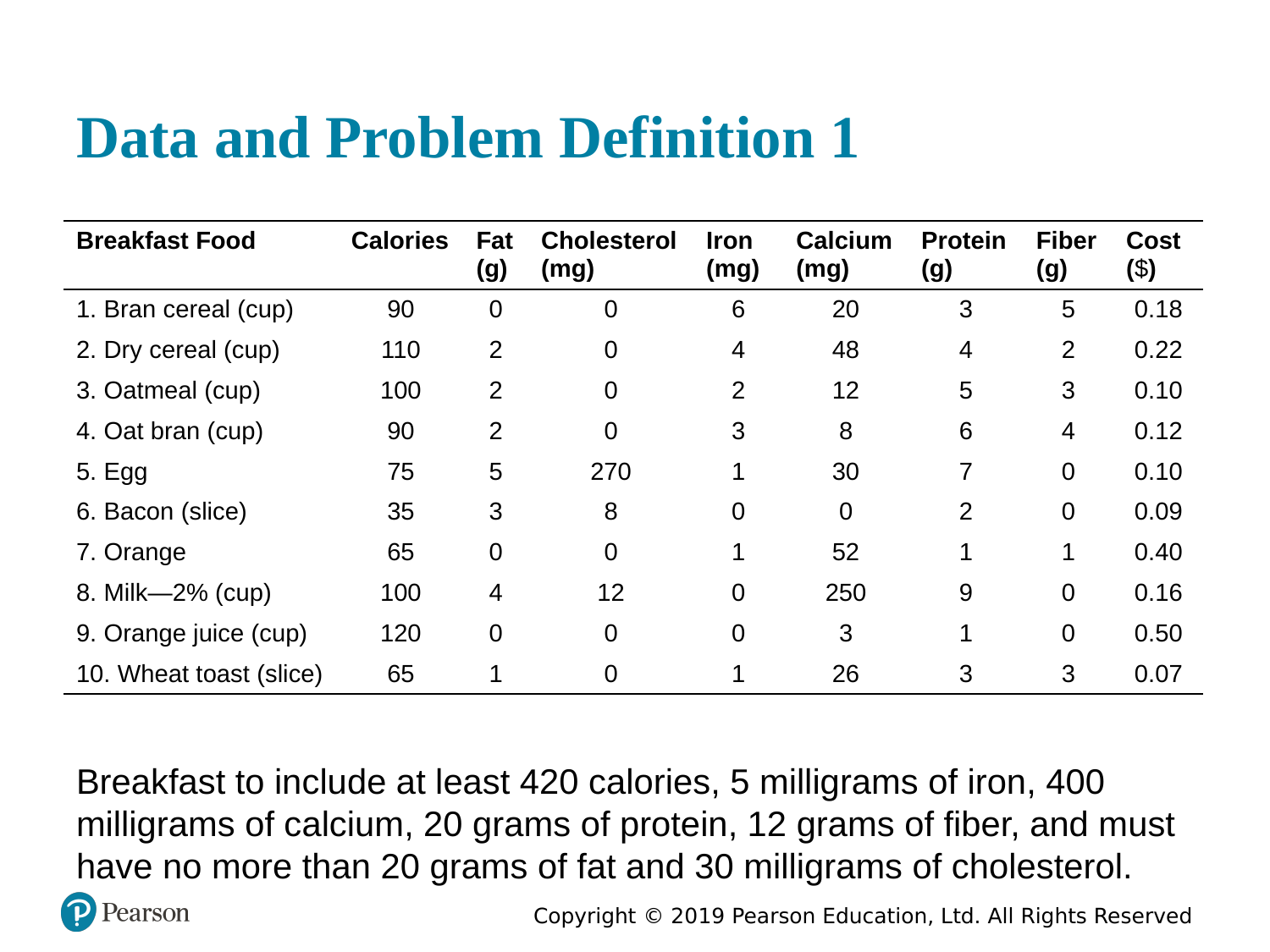

# Data and Problem Definition 1
| Breakfast Food | Calories | Fat (g) | Cholesterol (mg) | Iron (mg) | Calcium (mg) | Protein (g) | Fiber (g) | Cost ($) |
| --- | --- | --- | --- | --- | --- | --- | --- | --- |
| 1. Bran cereal (cup) | 90 | 0 | 0 | 6 | 20 | 3 | 5 | 0.18 |
| 2. Dry cereal (cup) | 110 | 2 | 0 | 4 | 48 | 4 | 2 | 0.22 |
| 3. Oatmeal (cup) | 100 | 2 | 0 | 2 | 12 | 5 | 3 | 0.10 |
| 4. Oat bran (cup) | 90 | 2 | 0 | 3 | 8 | 6 | 4 | 0.12 |
| 5. Egg | 75 | 5 | 270 | 1 | 30 | 7 | 0 | 0.10 |
| 6. Bacon (slice) | 35 | 3 | 8 | 0 | 0 | 2 | 0 | 0.09 |
| 7. Orange | 65 | 0 | 0 | 1 | 52 | 1 | 1 | 0.40 |
| 8. Milk—2% (cup) | 100 | 4 | 12 | 0 | 250 | 9 | 0 | 0.16 |
| 9. Orange juice (cup) | 120 | 0 | 0 | 0 | 3 | 1 | 0 | 0.50 |
| 10. Wheat toast (slice) | 65 | 1 | 0 | 1 | 26 | 3 | 3 | 0.07 |
Breakfast to include at least 420 calories, 5 milligrams of iron, 400 milligrams of calcium, 20 grams of protein, 12 grams of fiber, and must have no more than 20 grams of fat and 30 milligrams of cholesterol.